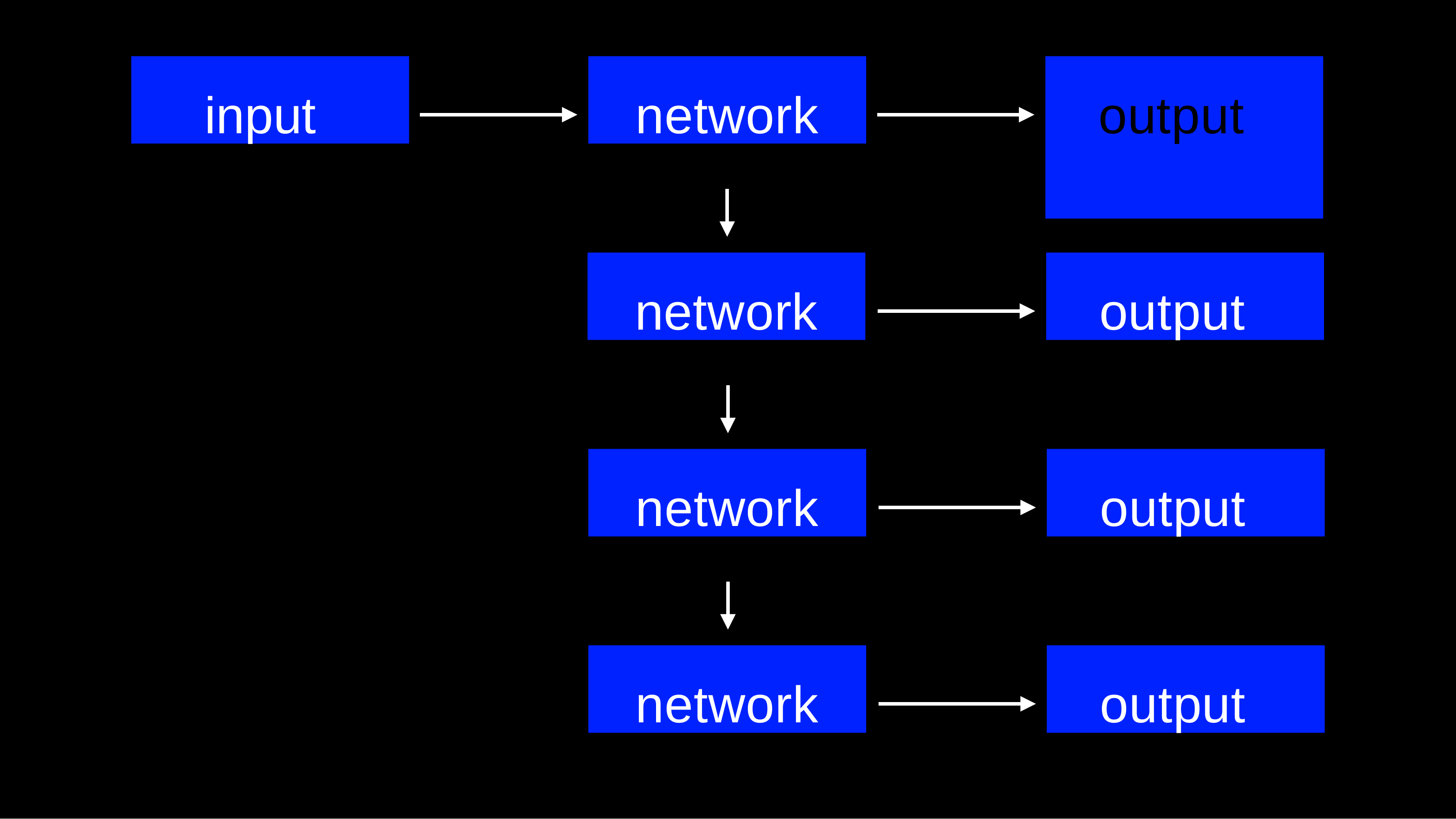

input
network
# output

network
output

network
output

network
output